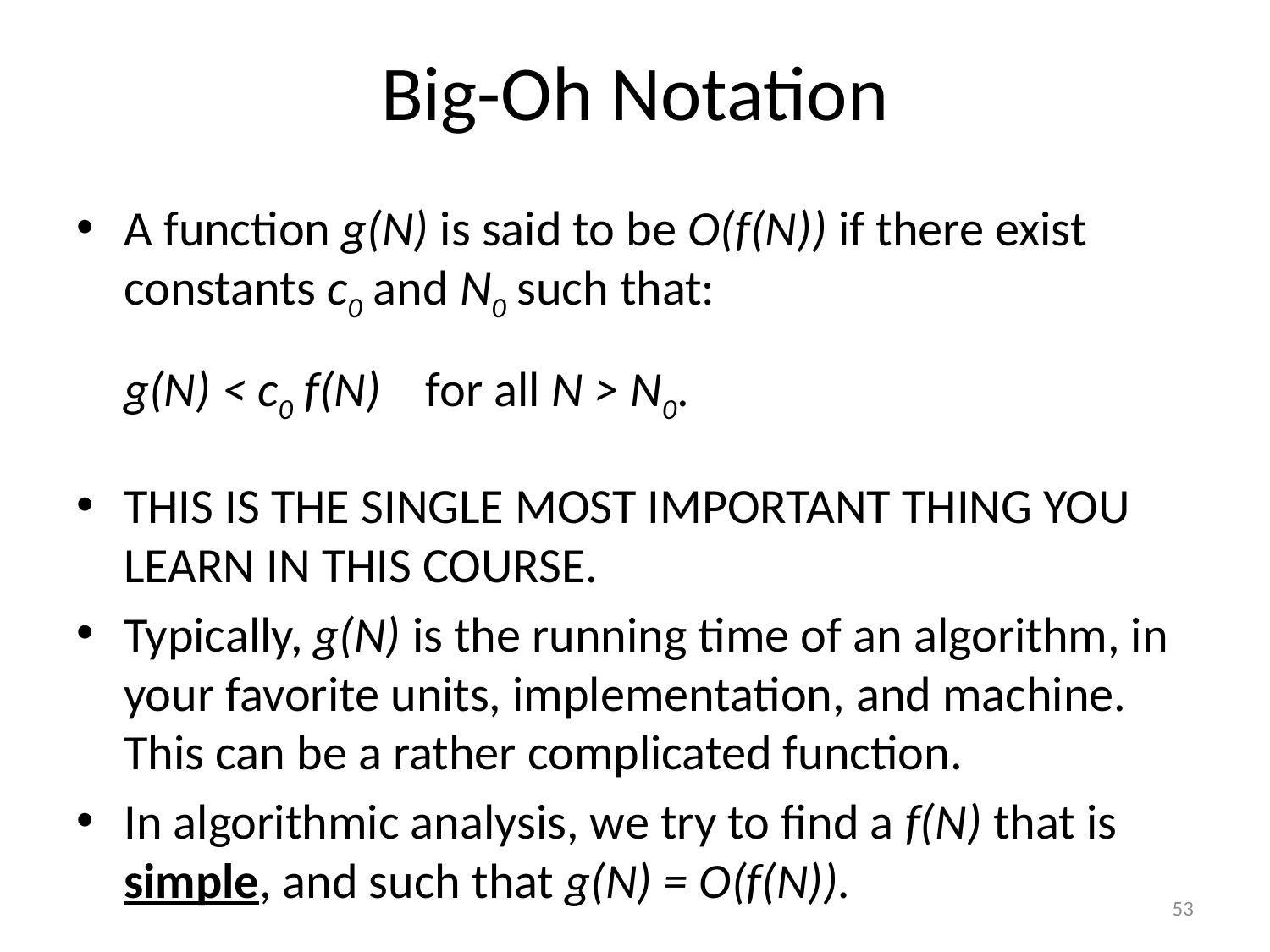

# Big-Oh Notation
A function g(N) is said to be O(f(N)) if there exist constants c0 and N0 such that:
g(N) < c0 f(N)    for all N > N0.

THIS IS THE SINGLE MOST IMPORTANT THING YOU LEARN IN THIS COURSE.
Typically, g(N) is the running time of an algorithm, in your favorite units, implementation, and machine. This can be a rather complicated function.
In algorithmic analysis, we try to find a f(N) that is simple, and such that g(N) = O(f(N)).
53